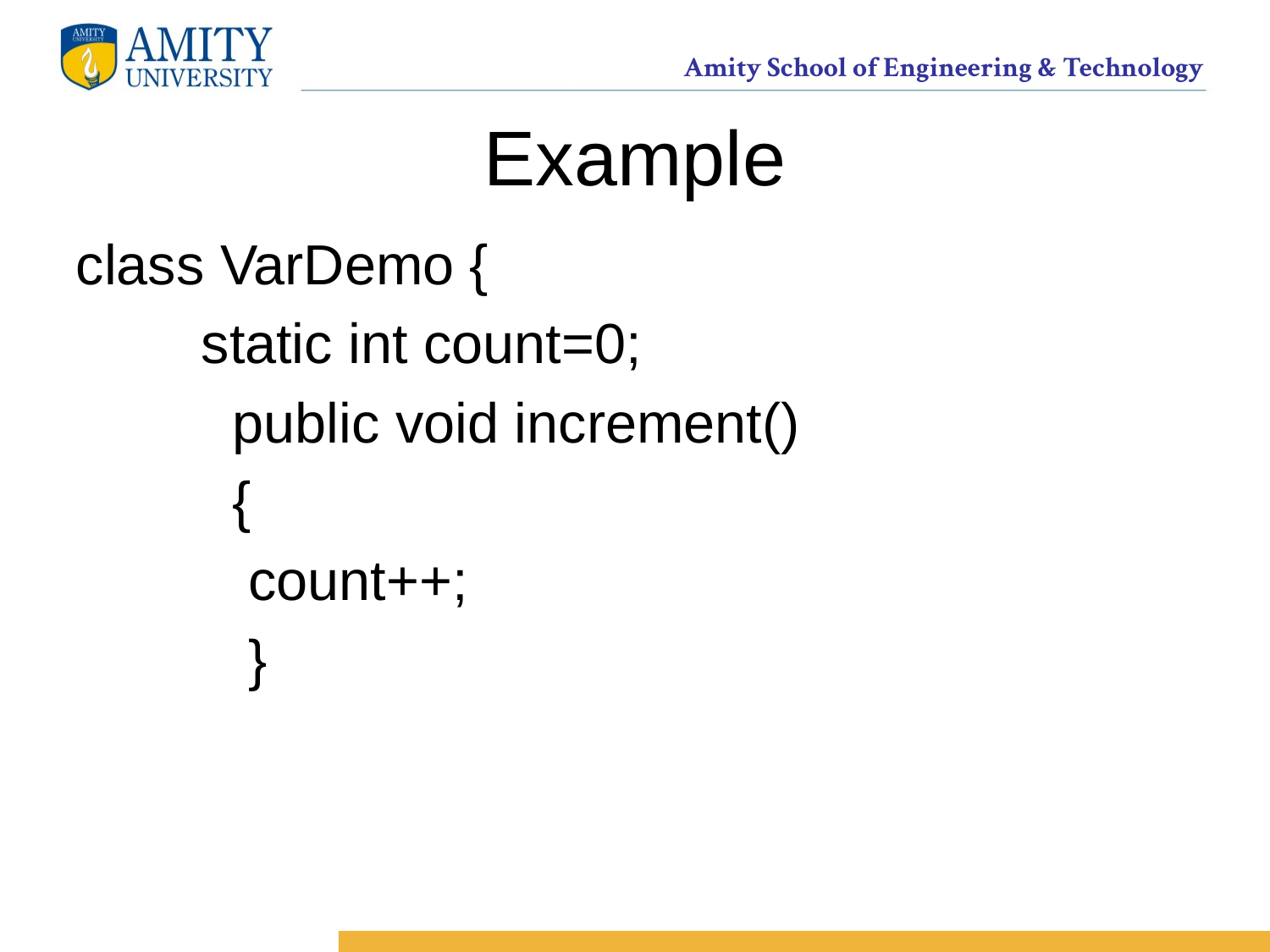

# Example
class VarDemo {
        static int count=0;
          public void increment()
          {
           count++;
           }